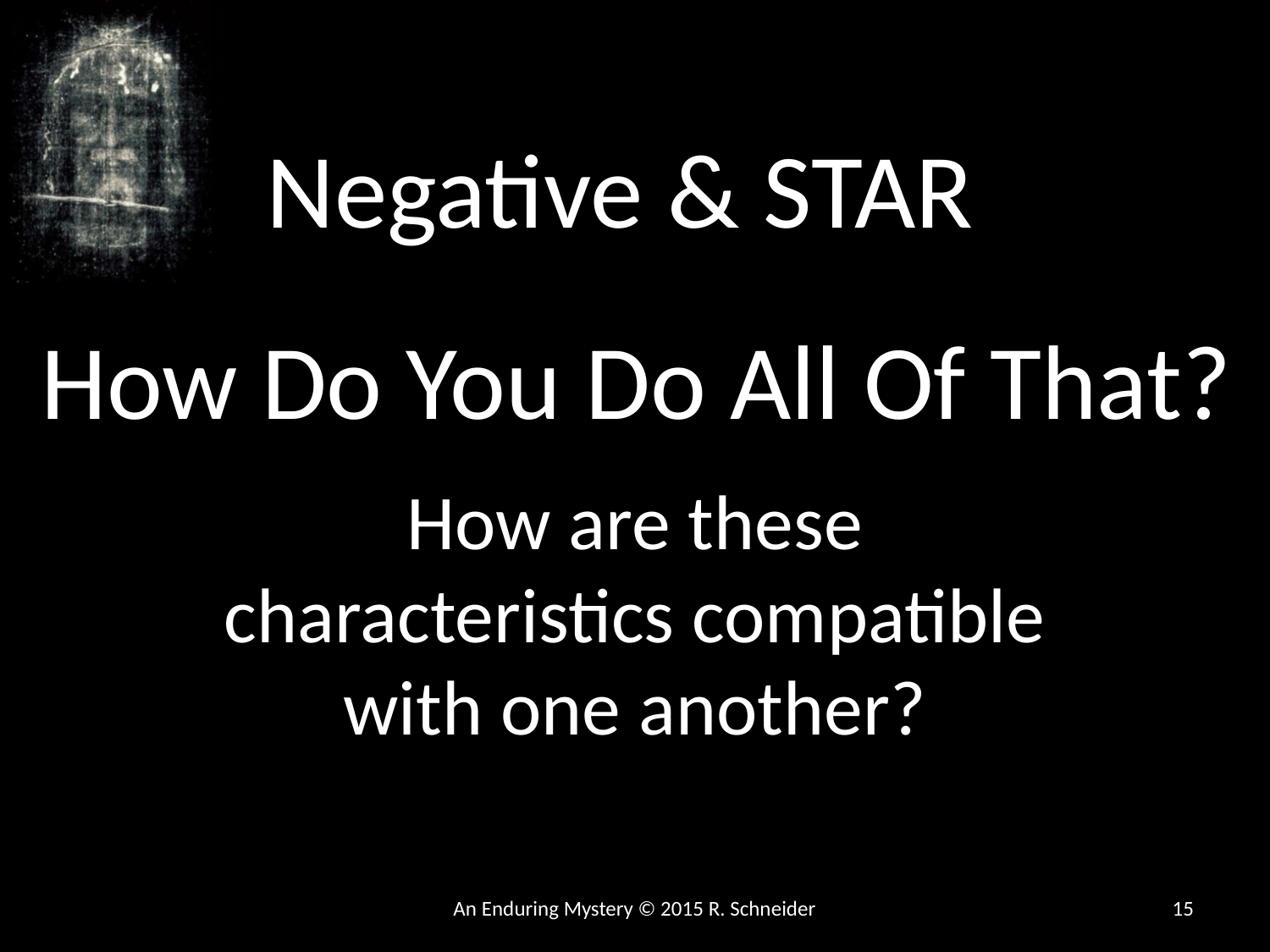

Negative & STAR
# How Do You Do All Of That?
How are these characteristics compatible with one another?
An Enduring Mystery © 2015 R. Schneider
15